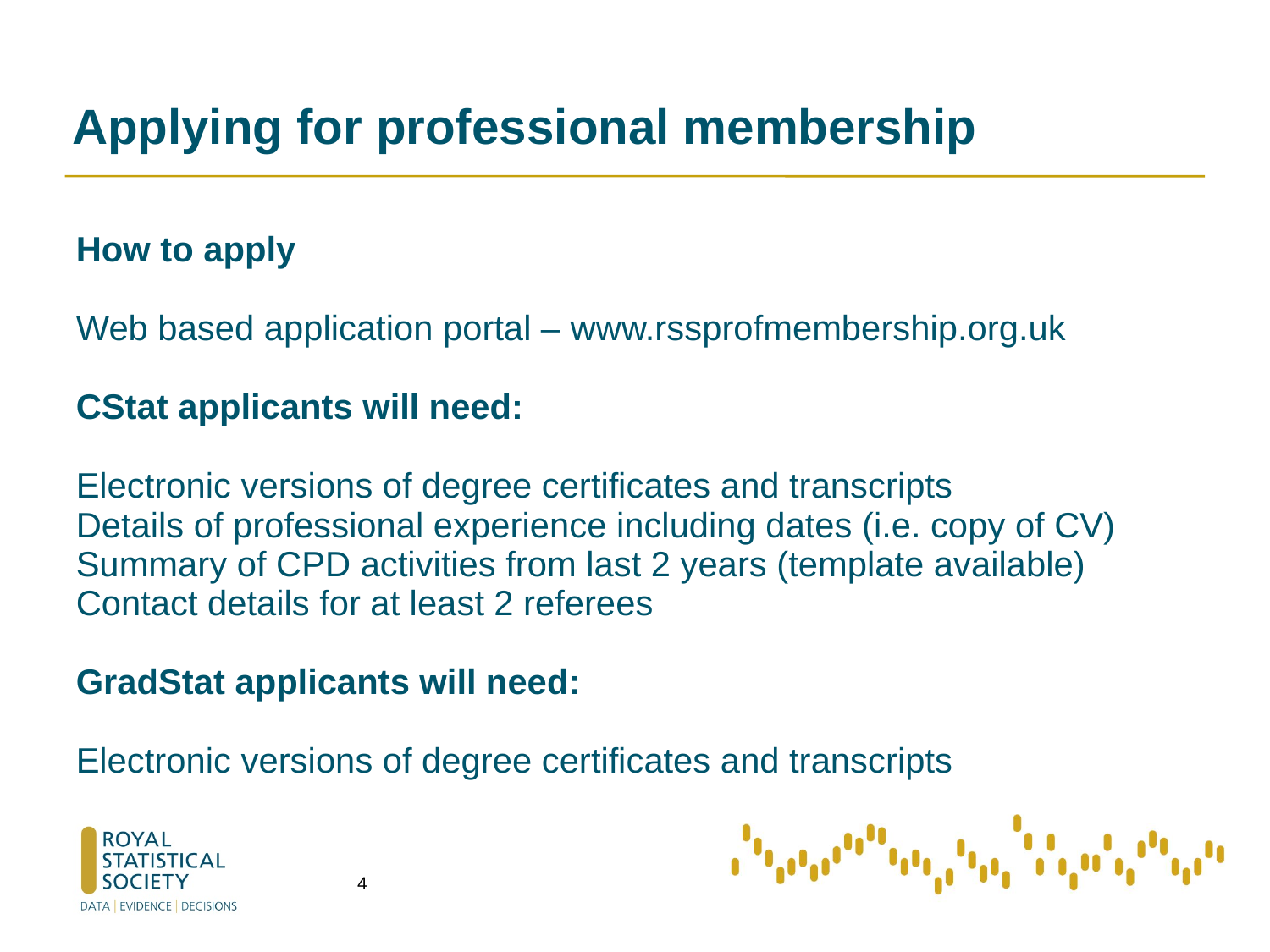

#
Applying for professional membership

How to apply

Web based application portal – www.rssprofmembership.org.uk

CStat applicants will need:

Electronic versions of degree certificates and transcripts
Details of professional experience including dates (i.e. copy of CV)
Summary of CPD activities from last 2 years (template available)
Contact details for at least 2 referees

GradStat applicants will need:

Electronic versions of degree certificates and transcripts
4